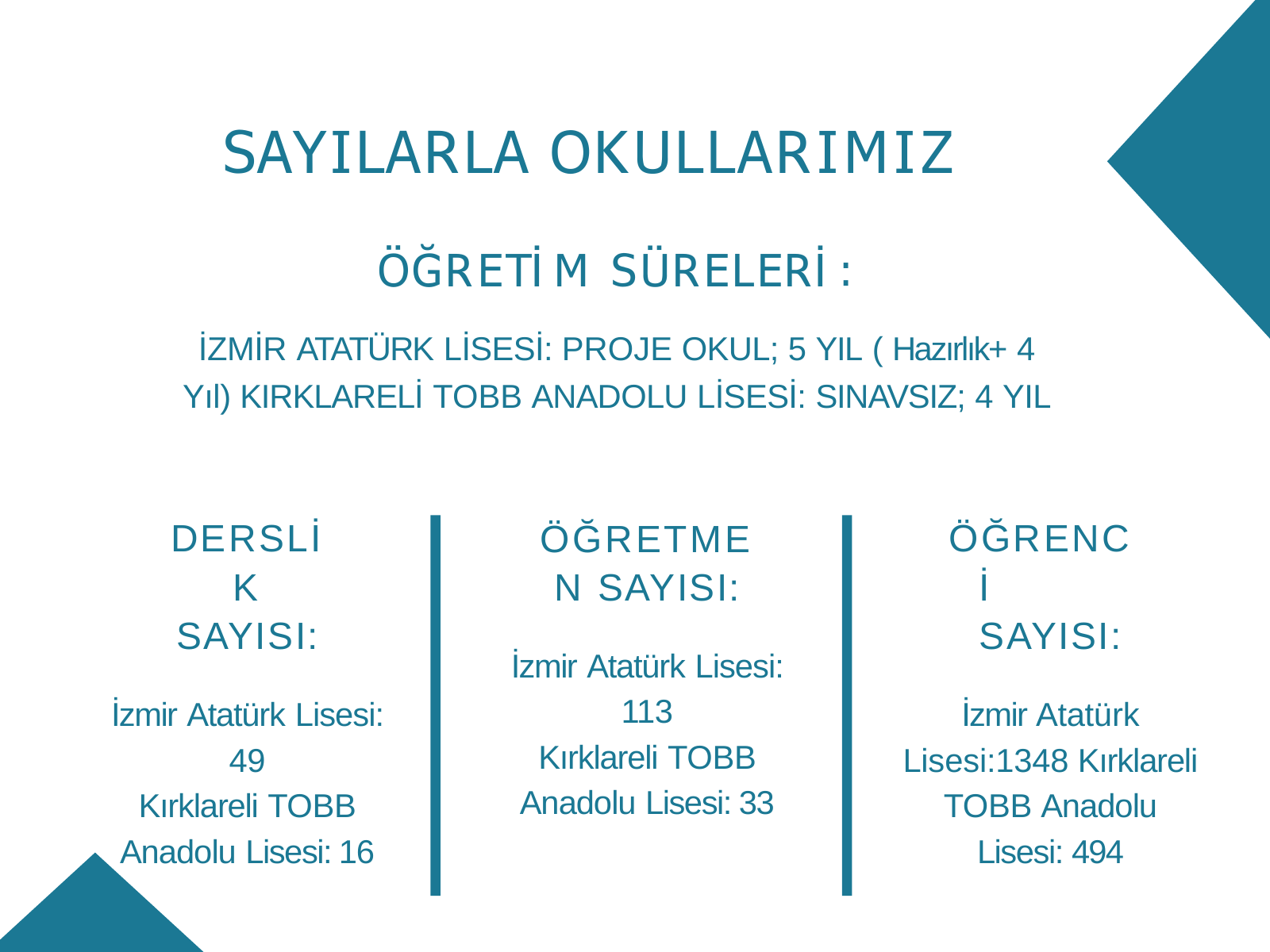

# SAYILARLA OKULLARIMIZ
ÖĞRETİM SÜRELERİ:
İZMİR ATATÜRK LİSESİ: PROJE OKUL; 5 YIL ( Hazırlık+ 4 Yıl) KIRKLARELİ TOBB ANADOLU LİSESİ: SINAVSIZ; 4 YIL
DERSLİK SAYISI:
İzmir Atatürk Lisesi: 49
Kırklareli TOBB Anadolu Lisesi: 16
ÖĞRETMEN SAYISI:
İzmir Atatürk Lisesi: 113
Kırklareli TOBB Anadolu Lisesi: 33
ÖĞRENCİ SAYISI:
İzmir Atatürk Lisesi:1348 Kırklareli TOBB Anadolu Lisesi: 494